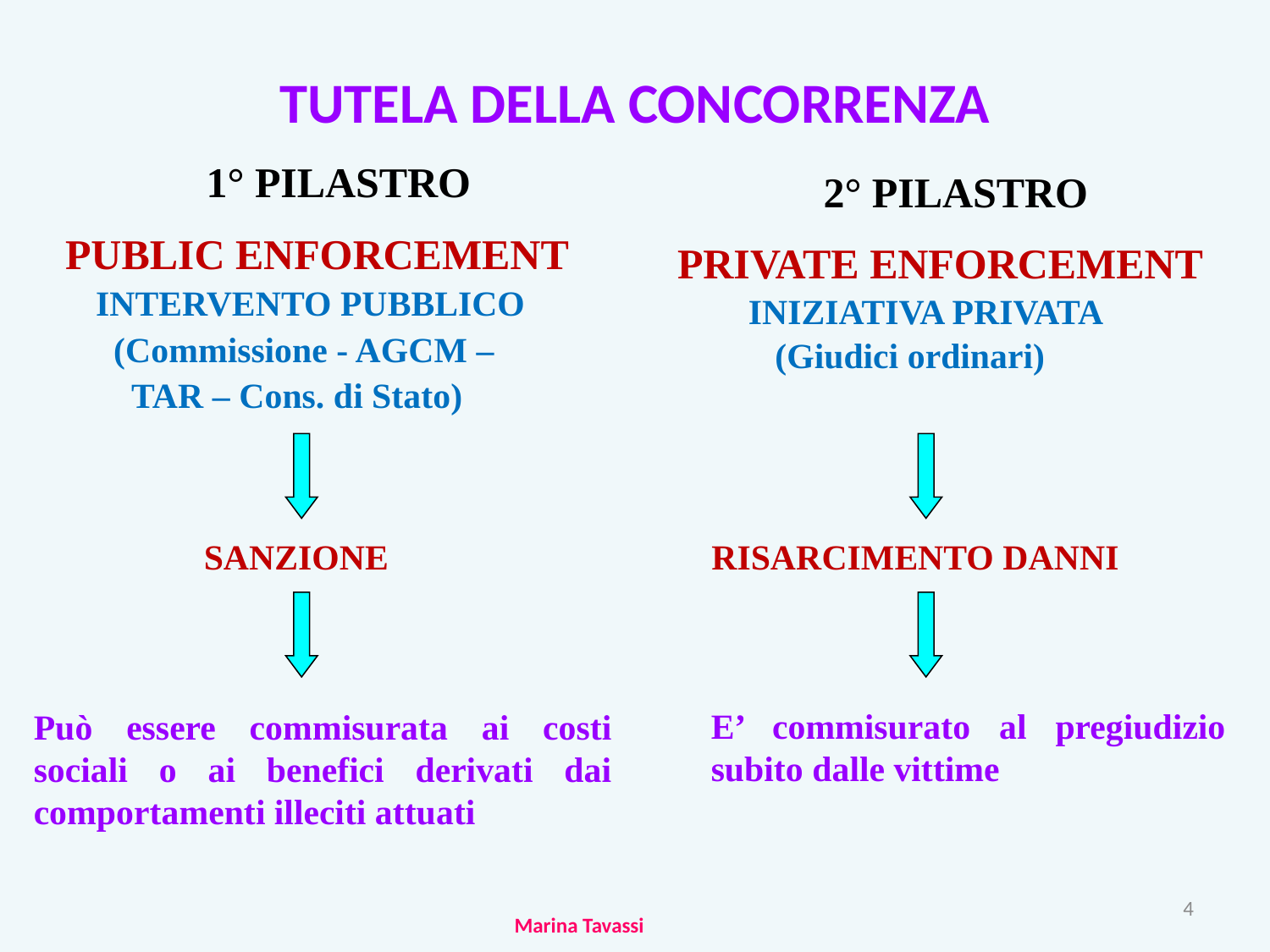

# TUTELA DELLA CONCORRENZA
1° PILASTRO
   PUBLIC ENFORCEMENT
       INTERVENTO PUBBLICO
         (Commissione - AGCM –
           TAR – Cons. di Stato)
2° PILASTRO
PRIVATE ENFORCEMENT
        INIZIATIVA PRIVATA
           (Giudici ordinari)

SANZIONE
RISARCIMENTO DANNI

Può essere commisurata ai costi sociali o ai benefici derivati dai comportamenti illeciti attuati
E’ commisurato al pregiudizio subito dalle vittime
4
                      Marina Tavassi